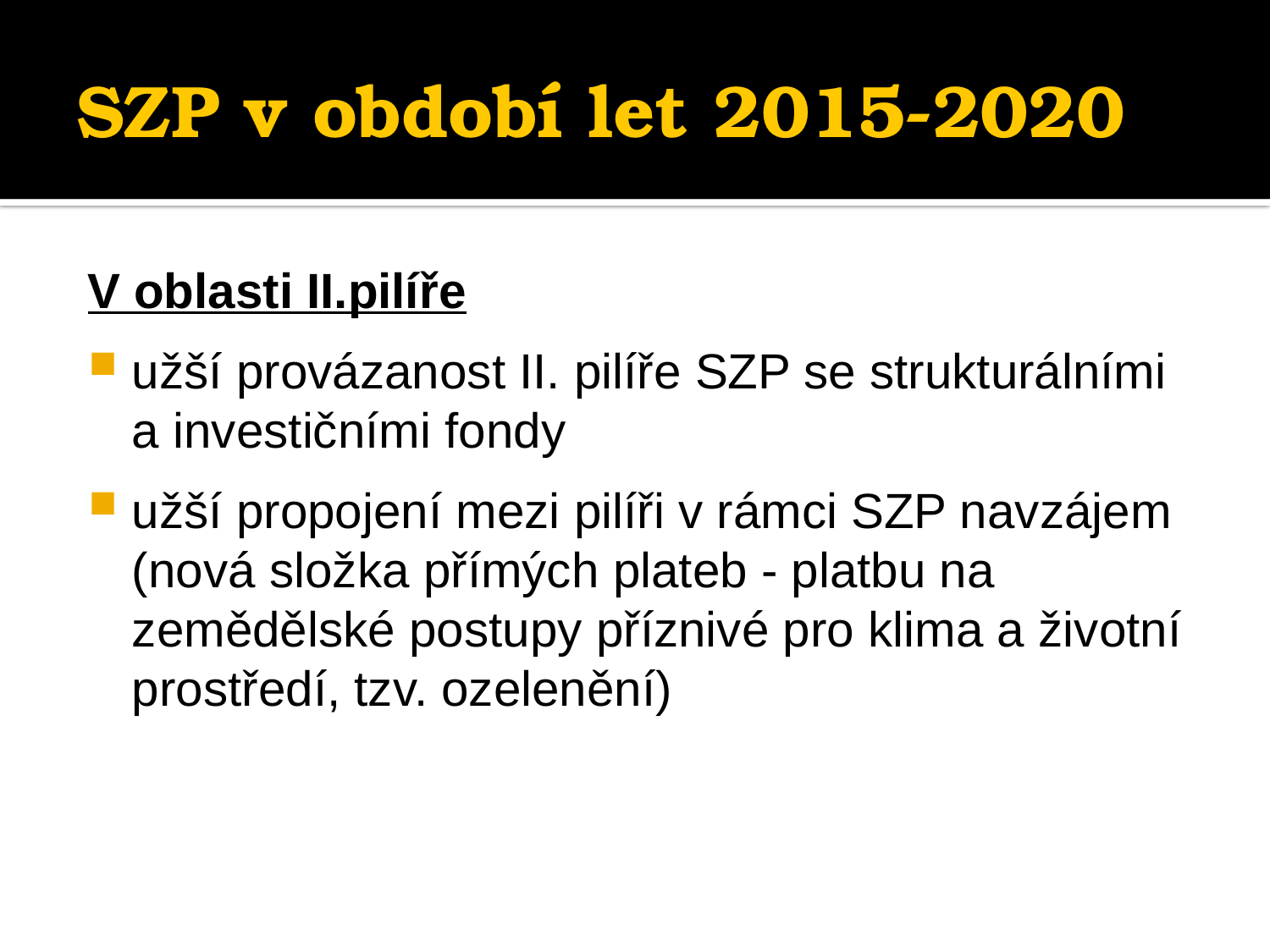

# SZP v období let 2015-2020
V oblasti II.pilíře
užší provázanost II. pilíře SZP se strukturálními a investičními fondy
užší propojení mezi pilíři v rámci SZP navzájem (nová složka přímých plateb - platbu na zemědělské postupy příznivé pro klima a životní prostředí, tzv. ozelenění)